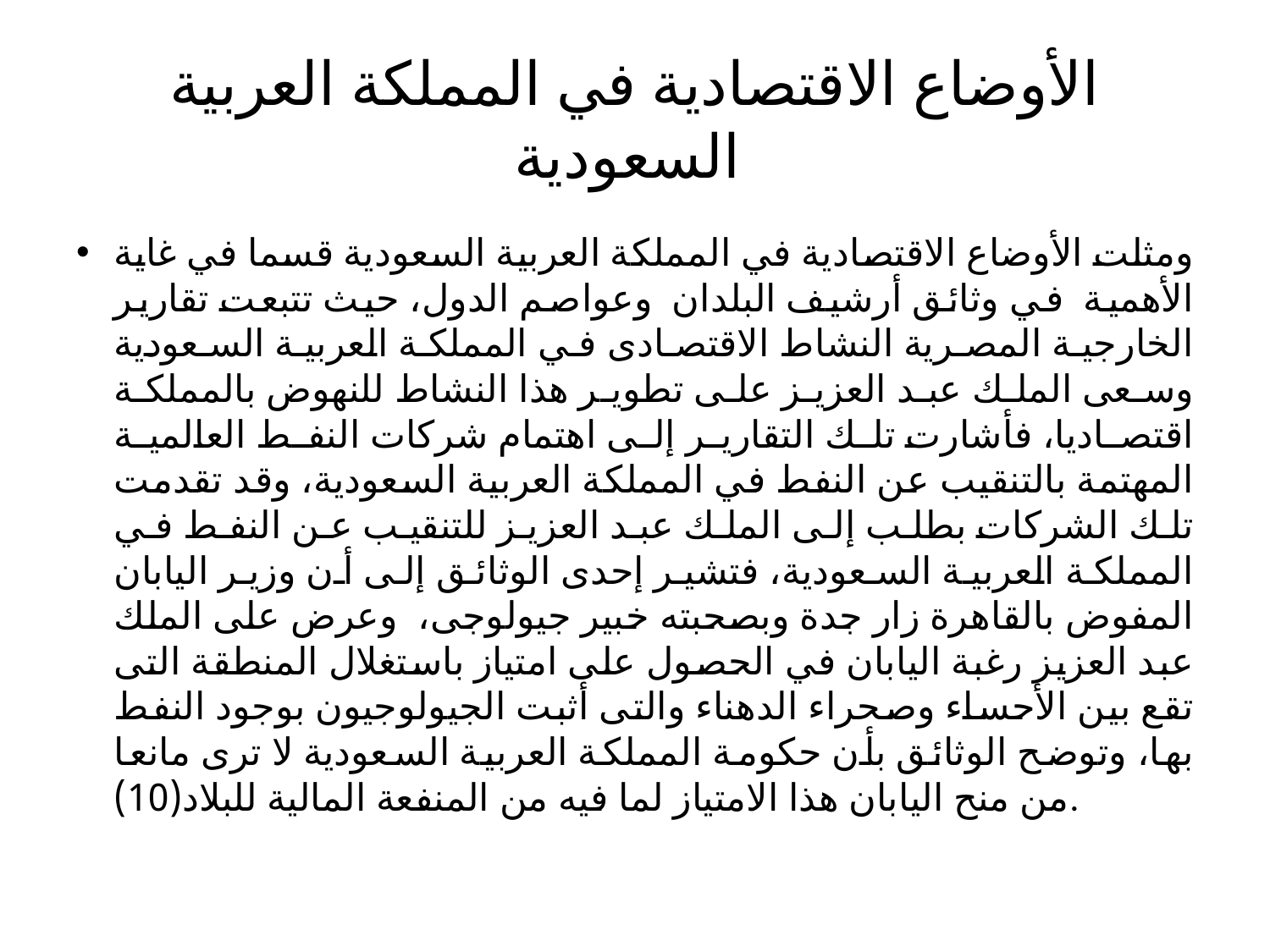

# الأوضاع الاقتصادية في المملكة العربية السعودية
ومثلت الأوضاع الاقتصادية في المملكة العربية السعودية قسما في غاية الأهمية  في وثائق أرشيف البلدان  وعواصم الدول، حيث تتبعت تقارير الخارجية المصرية النشاط الاقتصادى في المملكة العربية السعودية وسعى الملك عبد العزيز على تطوير هذا النشاط للنهوض بالمملكة اقتصاديا، فأشارت تلك التقارير إلى اهتمام شركات النفط العالمية المهتمة بالتنقيب عن النفط في المملكة العربية السعودية، وقد تقدمت تلك الشركات بطلب إلى الملك عبد العزيز للتنقيب عن النفط في المملكة العربية السعودية، فتشير إحدى الوثائق إلى أن وزير اليابان المفوض بالقاهرة زار جدة وبصحبته خبير جيولوجى،  وعرض على الملك عبد العزيز رغبة اليابان في الحصول على امتياز باستغلال المنطقة التى تقع بين الأحساء وصحراء الدهناء والتى أثبت الجيولوجيون بوجود النفط بها، وتوضح الوثائق بأن حكومة المملكة العربية السعودية لا ترى مانعا من منح اليابان هذا الامتياز لما فيه من المنفعة المالية للبلاد(10).